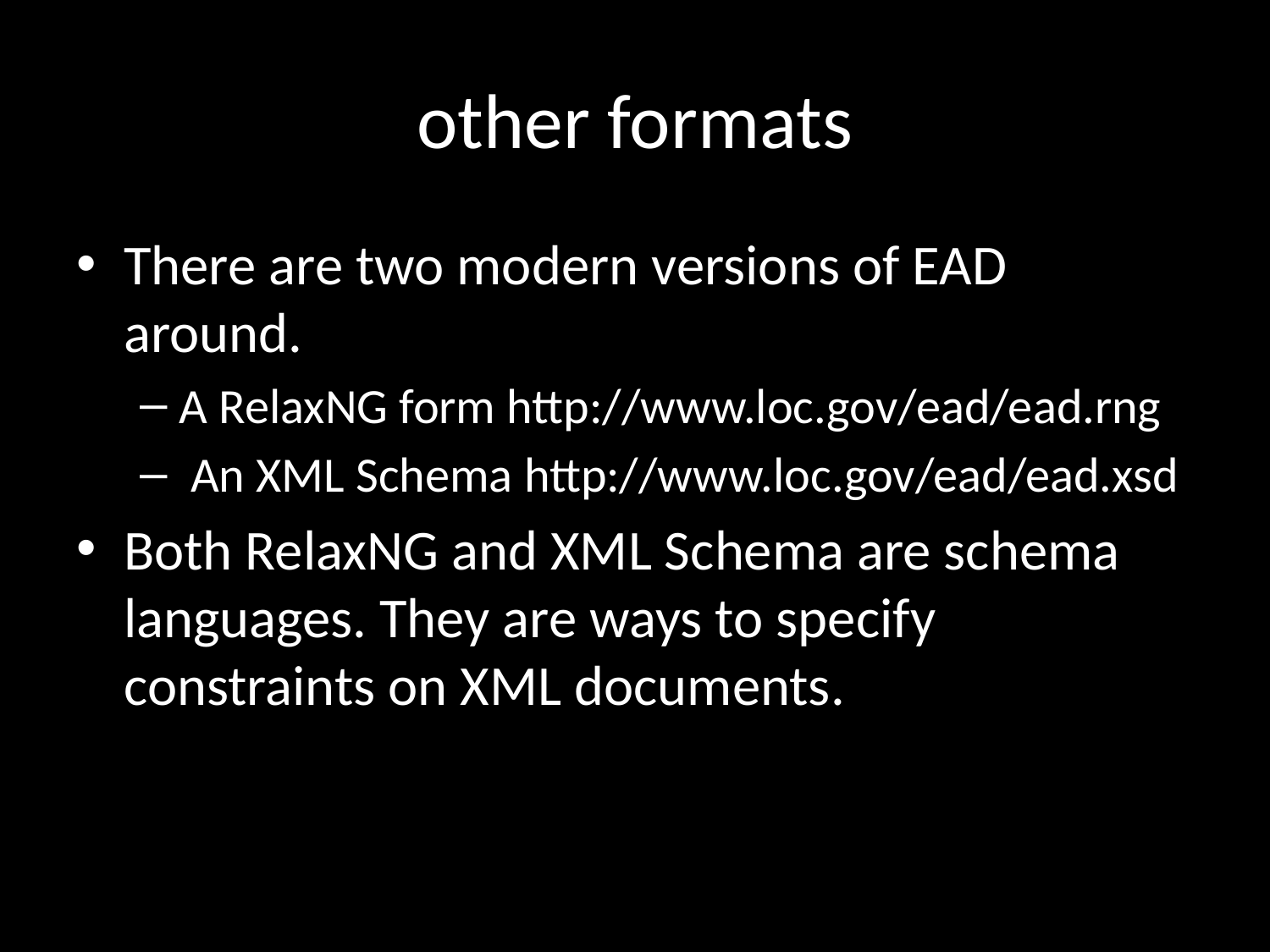

# other formats
There are two modern versions of EAD around.
A RelaxNG form http://www.loc.gov/ead/ead.rng
 An XML Schema http://www.loc.gov/ead/ead.xsd
Both RelaxNG and XML Schema are schema languages. They are ways to specify constraints on XML documents.